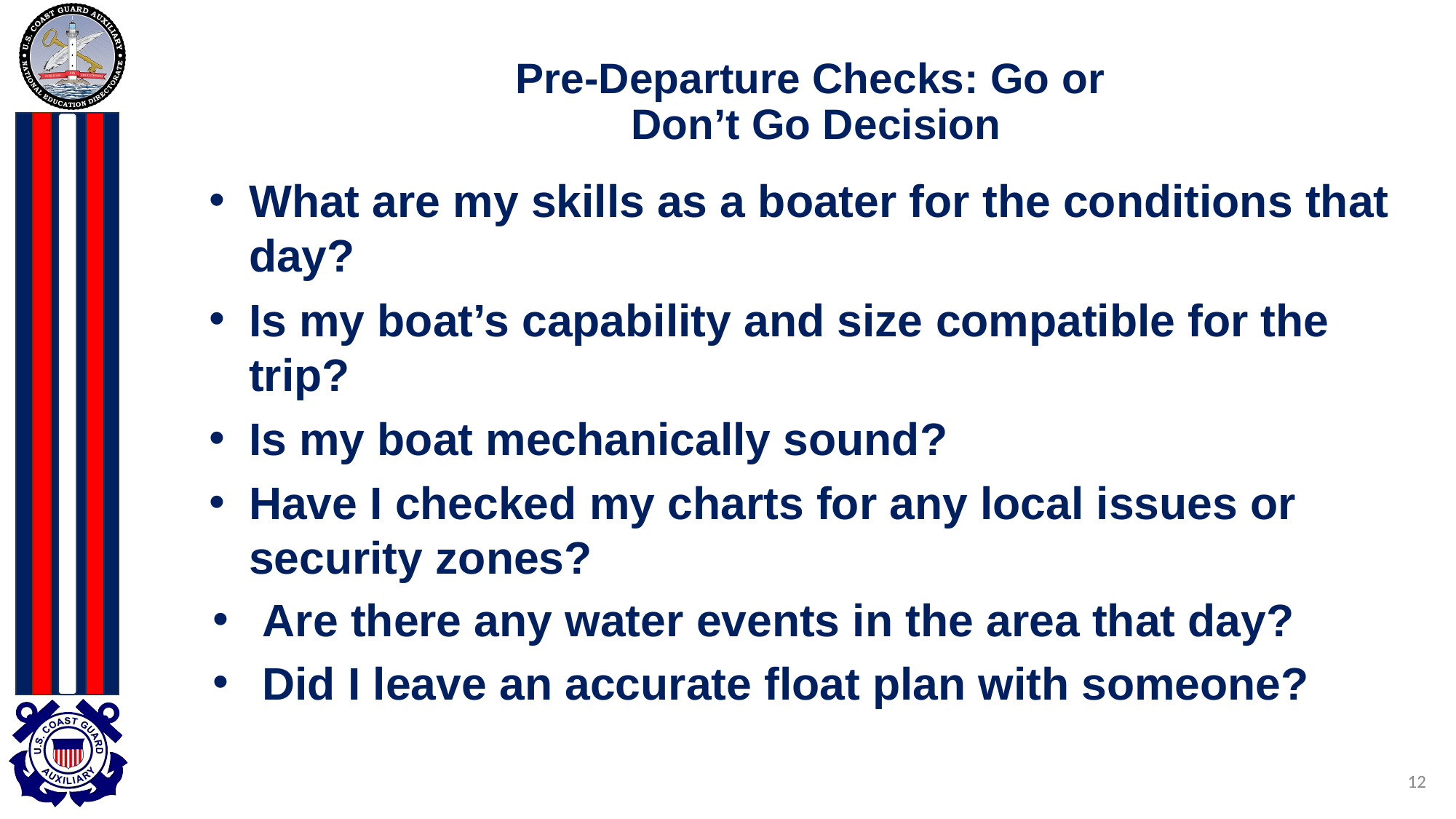

# Pre-Departure Checks: Go or
Don’t Go Decision
What are my skills as a boater for the conditions that day?
Is my boat’s capability and size compatible for the trip?
Is my boat mechanically sound?
Have I checked my charts for any local issues or security zones?
Are there any water events in the area that day?
Did I leave an accurate float plan with someone?

12